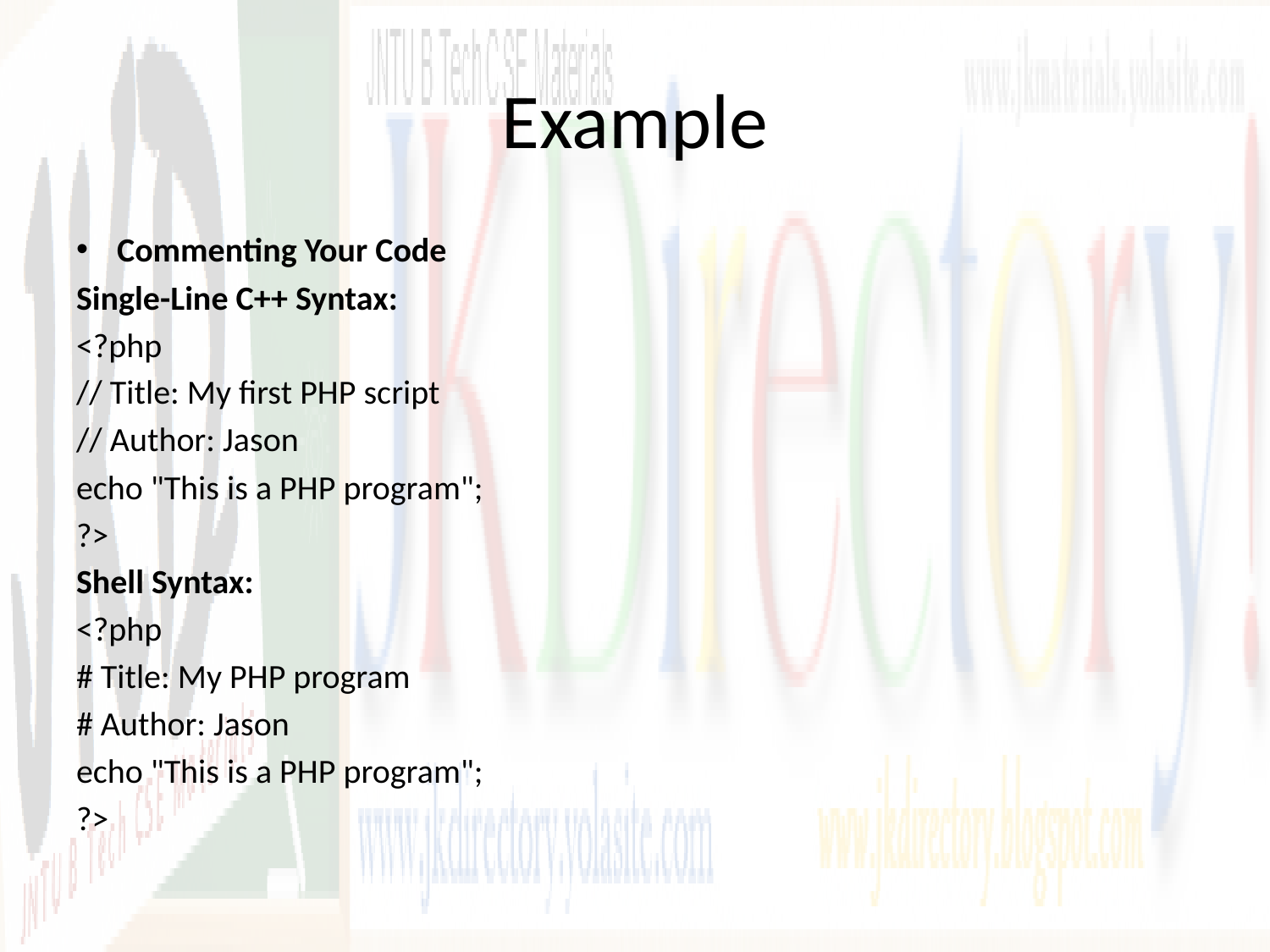

# Example
Commenting Your Code
Single-Line C++ Syntax:
<?php
// Title: My first PHP script
// Author: Jason
echo "This is a PHP program";
?>
Shell Syntax:
<?php
# Title: My PHP program
# Author: Jason
echo "This is a PHP program";
?>